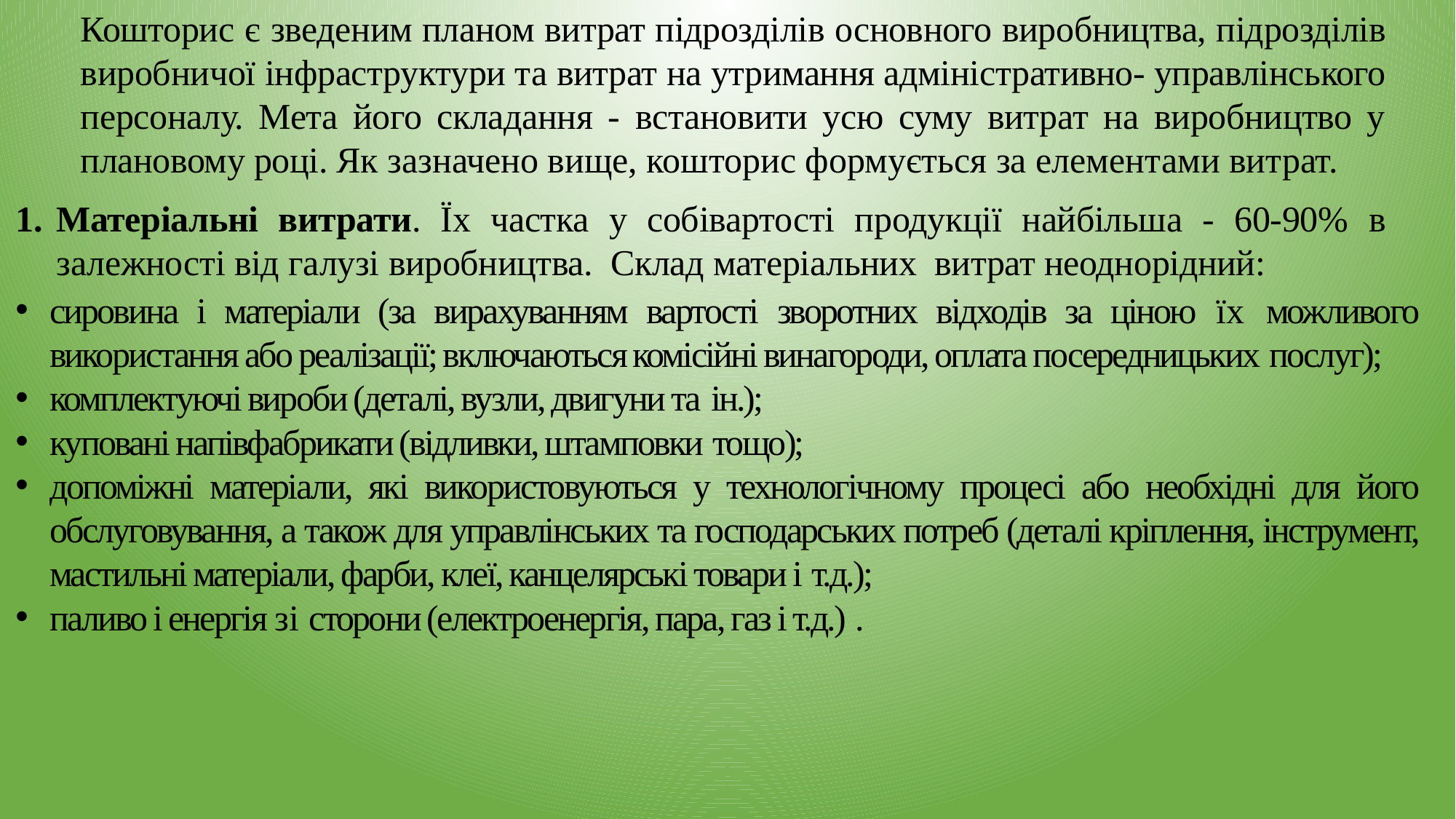

Кошторис є зведеним планом витрат підрозділів основного виробництва, підрозділів виробничої інфраструктури та витрат на утримання адміністративно- управлінського персоналу. Мета його складання - встановити усю суму витрат на виробництво у плановому році. Як зазначено вище, кошторис формується за елементами витрат.
Матеріальні витрати. Їх частка у собівартості продукції найбільша - 60-90% в залежності від галузі виробництва.  Склад матеріальних  витрат неоднорідний:
сировина і матеріали (за вирахуванням вартості зворотних відходів за ціною їх можливого використання або реалізації; включаються комісійні винагороди, оплата посередницьких послуг);
комплектуючі вироби (деталі, вузли, двигуни та ін.);
куповані напівфабрикати (відливки, штамповки тощо);
допоміжні матеріали, які використовуються у технологічному процесі або необхідні для його обслуговування, а також для управлінських та господарських потреб (деталі кріплення, інструмент, мастильні матеріали, фарби, клеї, канцелярські товари і т.д.);
паливо і енергія зі сторони (електроенергія, пара, газ і т.д.) .